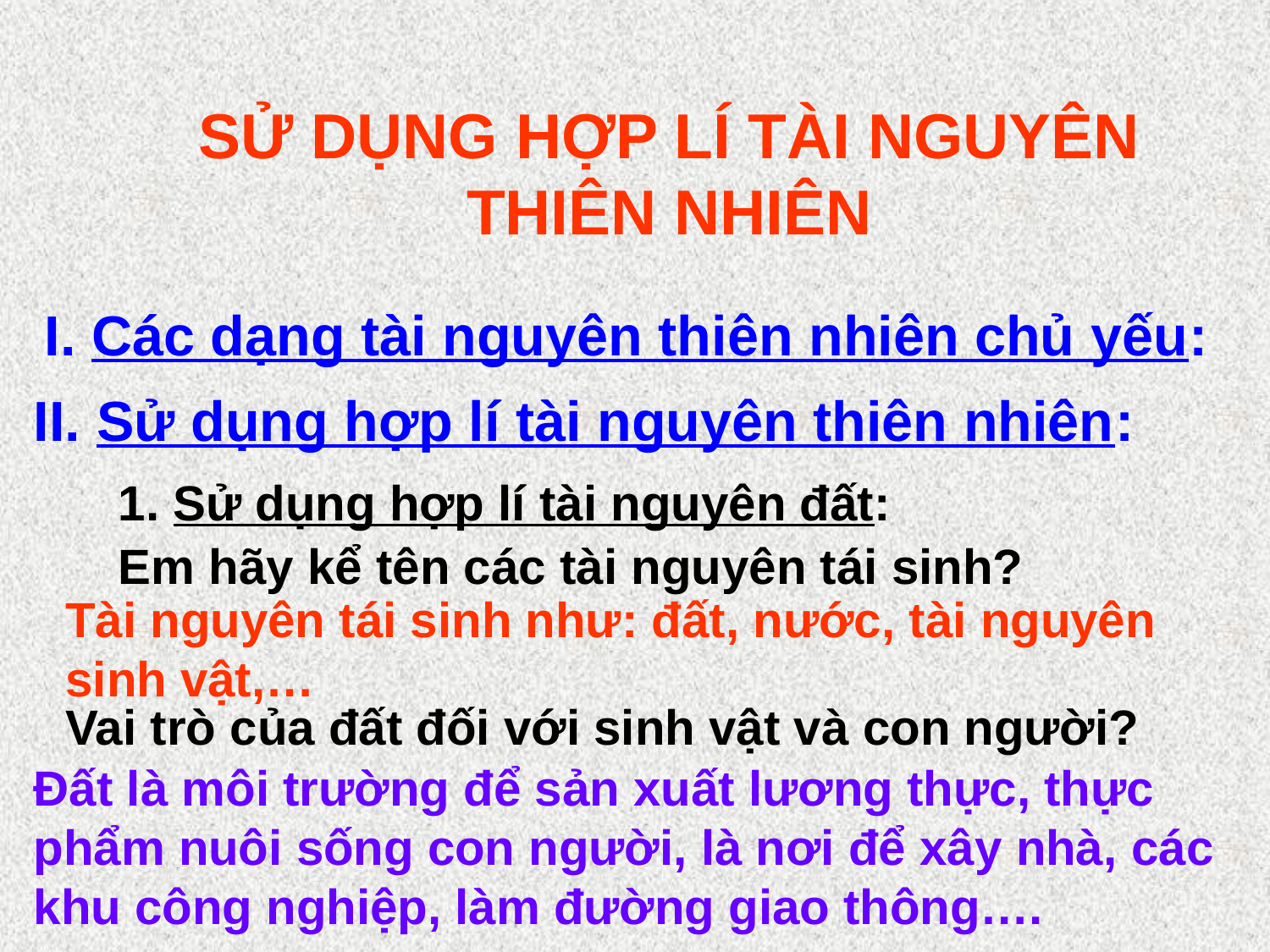

SỬ DỤNG HỢP LÍ TÀI NGUYÊN THIÊN NHIÊN
I. Các dạng tài nguyên thiên nhiên chủ yếu:
II. Sử dụng hợp lí tài nguyên thiên nhiên:
1. Sử dụng hợp lí tài nguyên đất:
Em hãy kể tên các tài nguyên tái sinh?
Tài nguyên tái sinh như: đất, nước, tài nguyên sinh vật,…
Vai trò của đất đối với sinh vật và con người?

Đất là môi trường để sản xuất lương thực, thực phẩm nuôi sống con người, là nơi để xây nhà, các khu công nghiệp, làm đường giao thông….